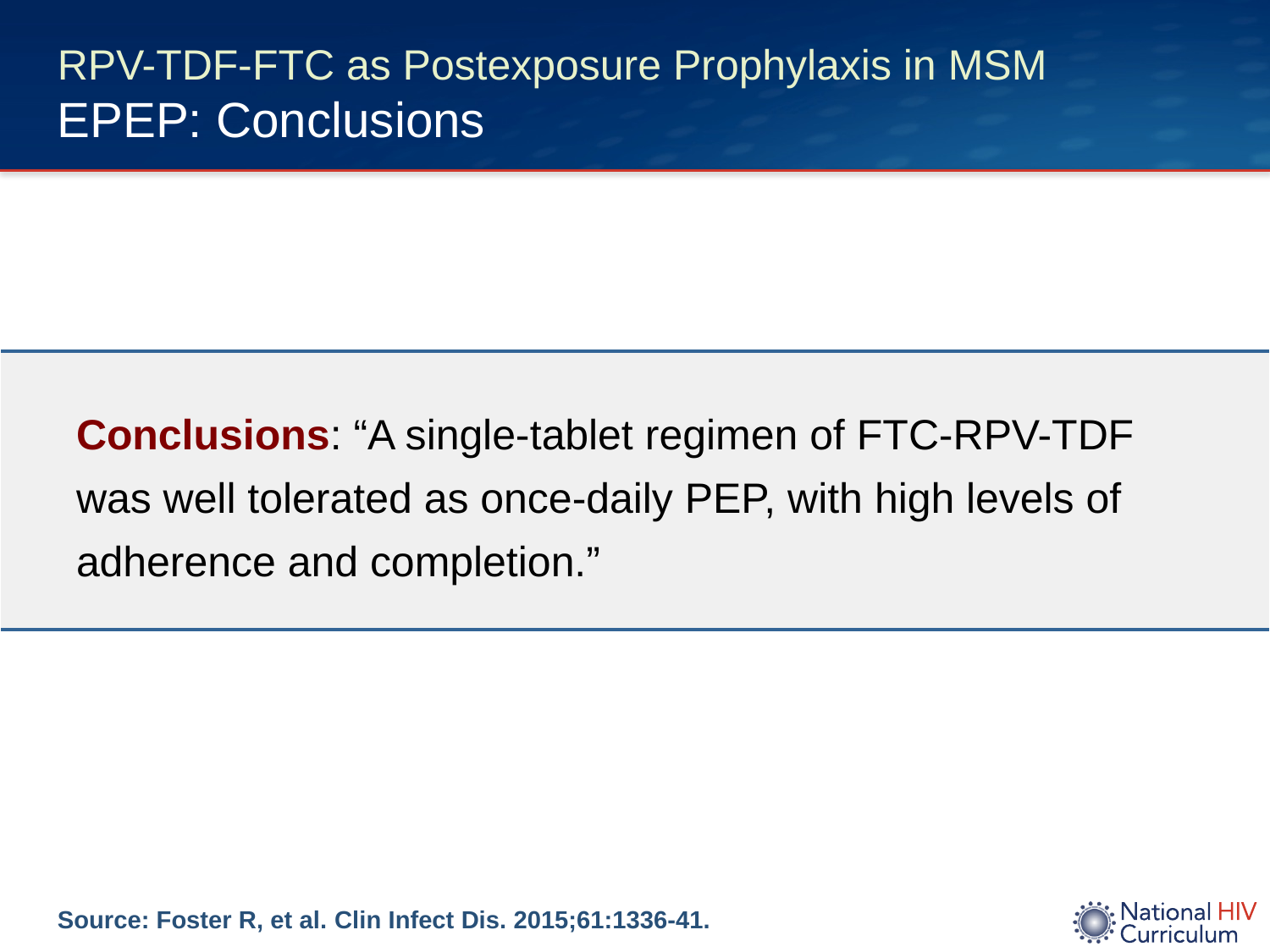

# RPV-TDF-FTC as Postexposure Prophylaxis in MSM EPEP: Conclusions
| Conclusions: “A single-tablet regimen of FTC-RPV-TDF was well tolerated as once-daily PEP, with high levels of adherence and completion.” |
| --- |
Source: Foster R, et al. Clin Infect Dis. 2015;61:1336-41.